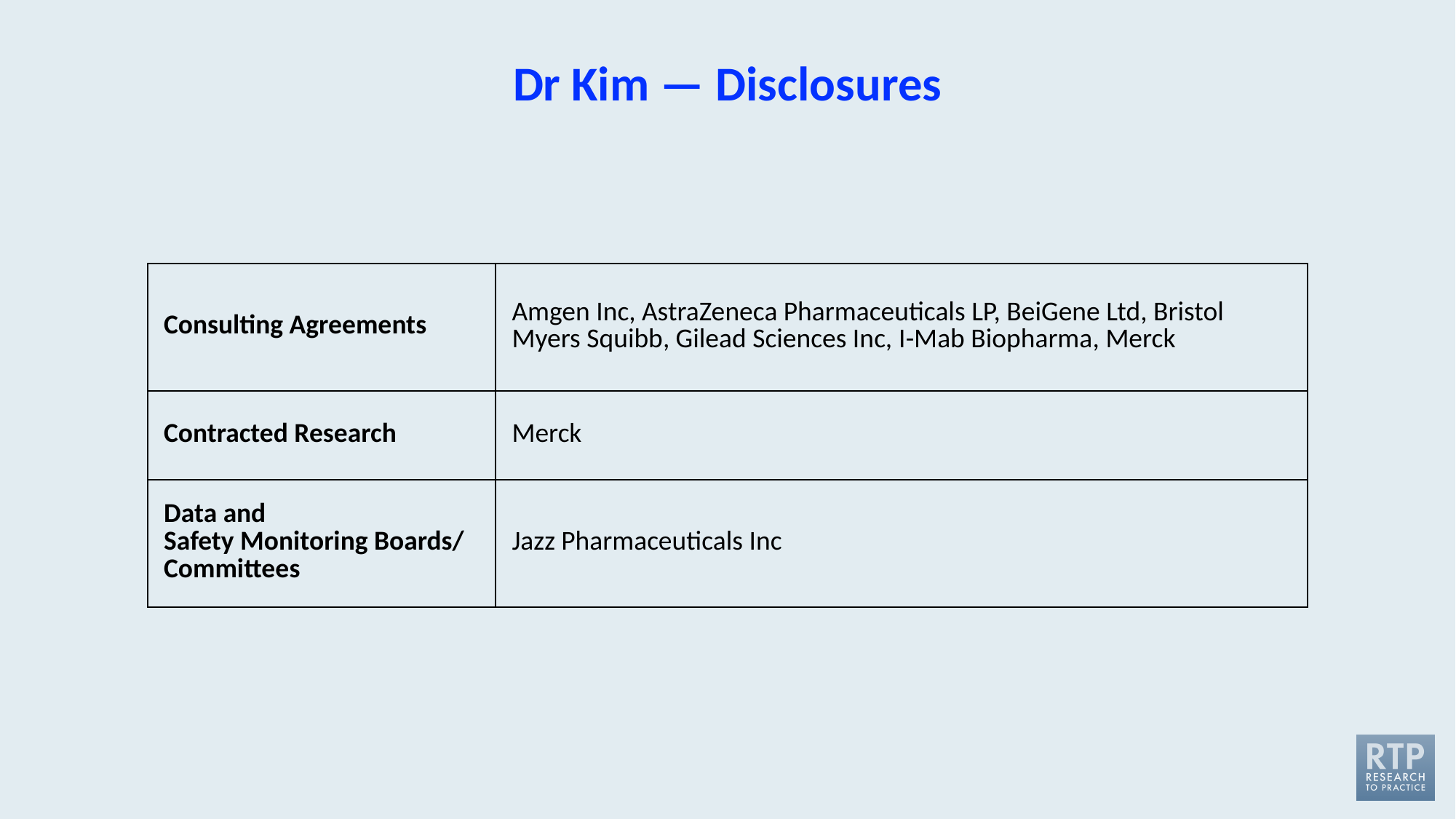

# Dr Kim — Disclosures
| Consulting Agreements | Amgen Inc, AstraZeneca Pharmaceuticals LP, BeiGene Ltd, Bristol Myers Squibb, Gilead Sciences Inc, I-Mab Biopharma, Merck |
| --- | --- |
| Contracted Research | Merck |
| Data and Safety Monitoring Boards/ Committees | Jazz Pharmaceuticals Inc |